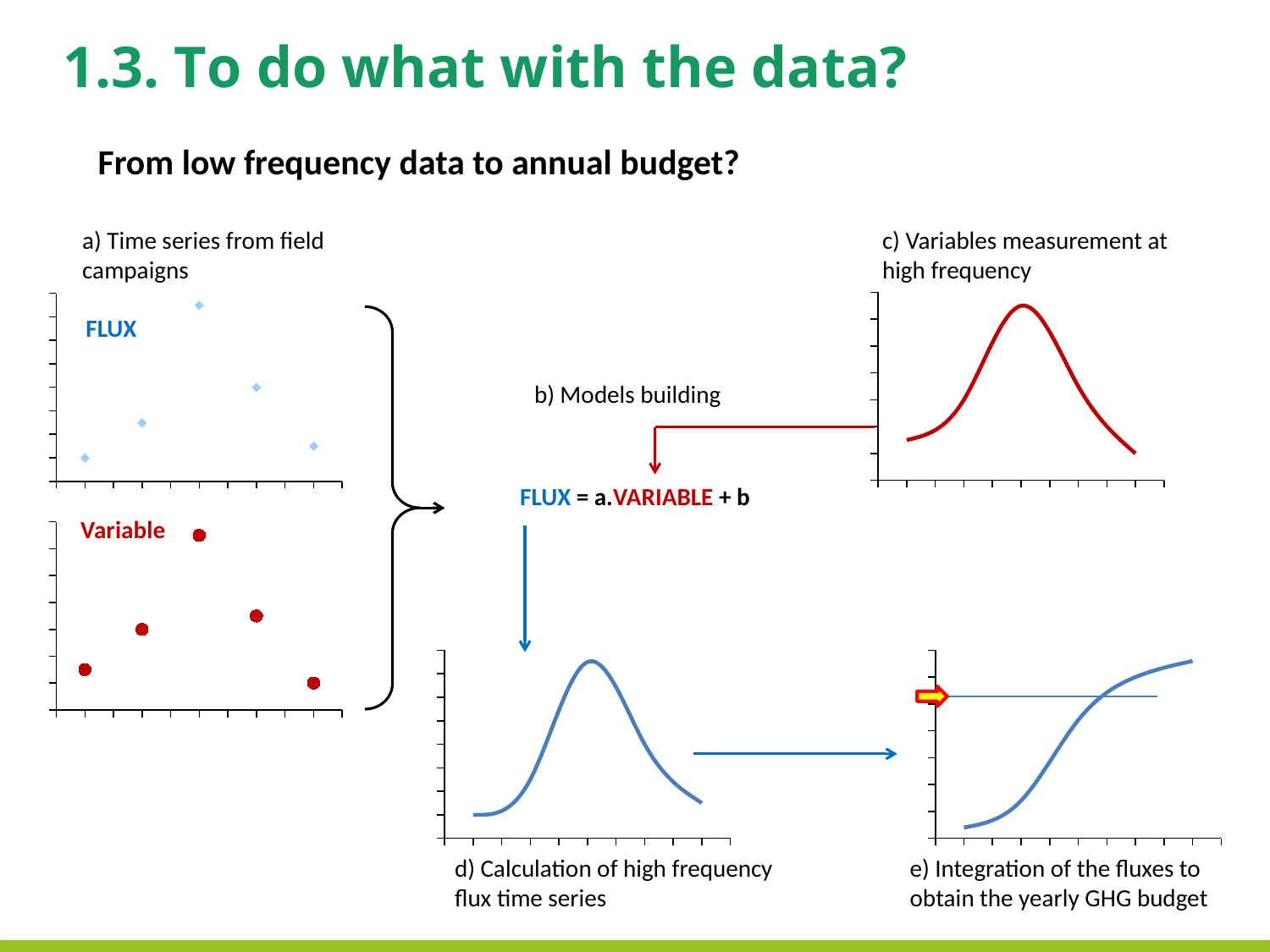

1.3. To do what with the data?
From low frequency data to annual budget?

a) Time series from field campaigns
c) Variables measurement at high frequency

### Chart

| Category |  |
|---|---|

### Chart

| Category |  |
|---|---|
FLUX
b) Models building
FLUX = a.VARIABLE + b
Variable

### Chart

| Category |  |
|---|---|

### Chart

| Category |  |
|---|---|

### Chart

| Category |  |
|---|---|
d) Calculation of high frequency flux time series
e) Integration of the fluxes to obtain the yearly GHG budget